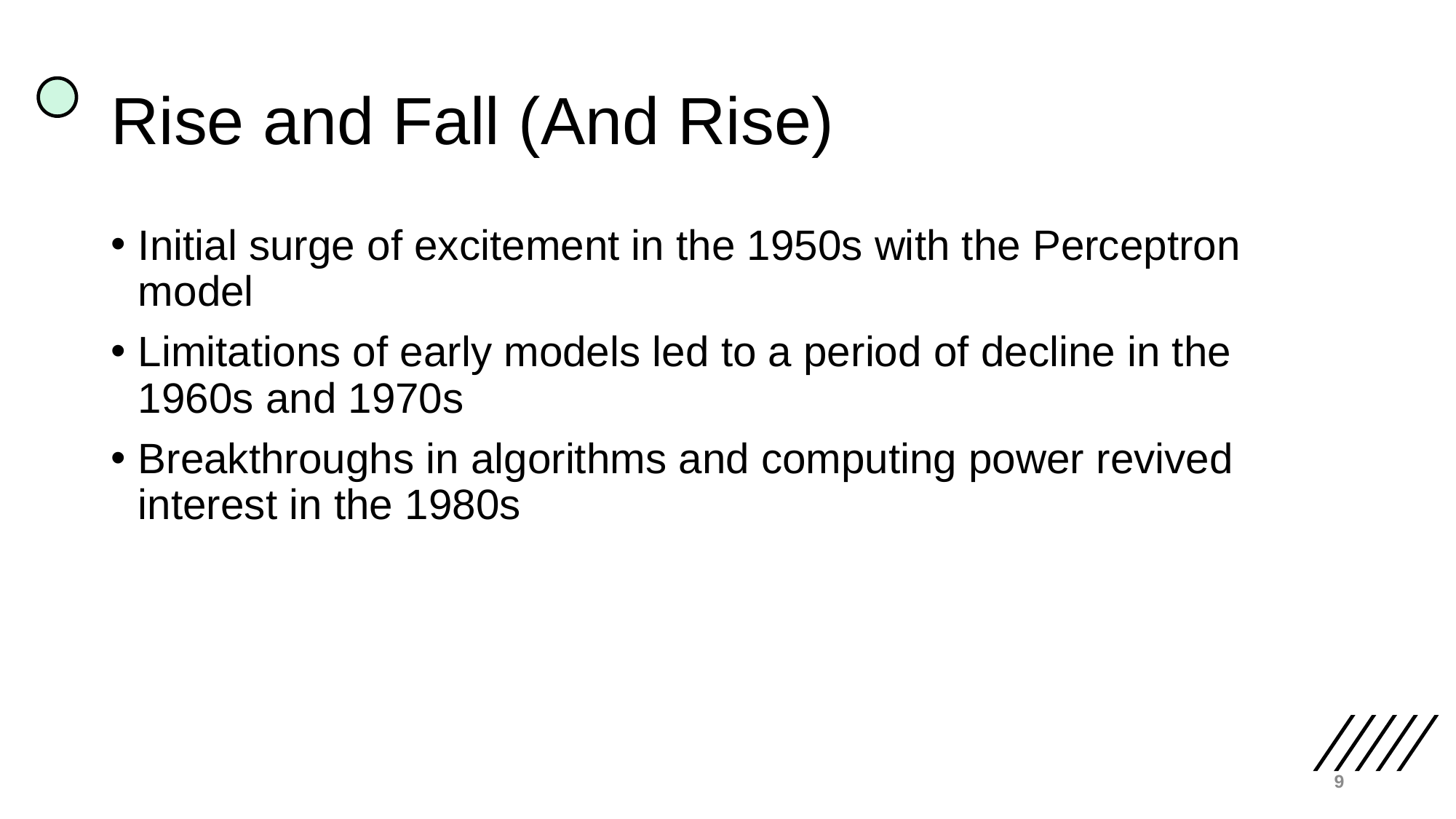

# Rise and Fall (And Rise)
Initial surge of excitement in the 1950s with the Perceptron model
Limitations of early models led to a period of decline in the 1960s and 1970s
Breakthroughs in algorithms and computing power revived interest in the 1980s

9